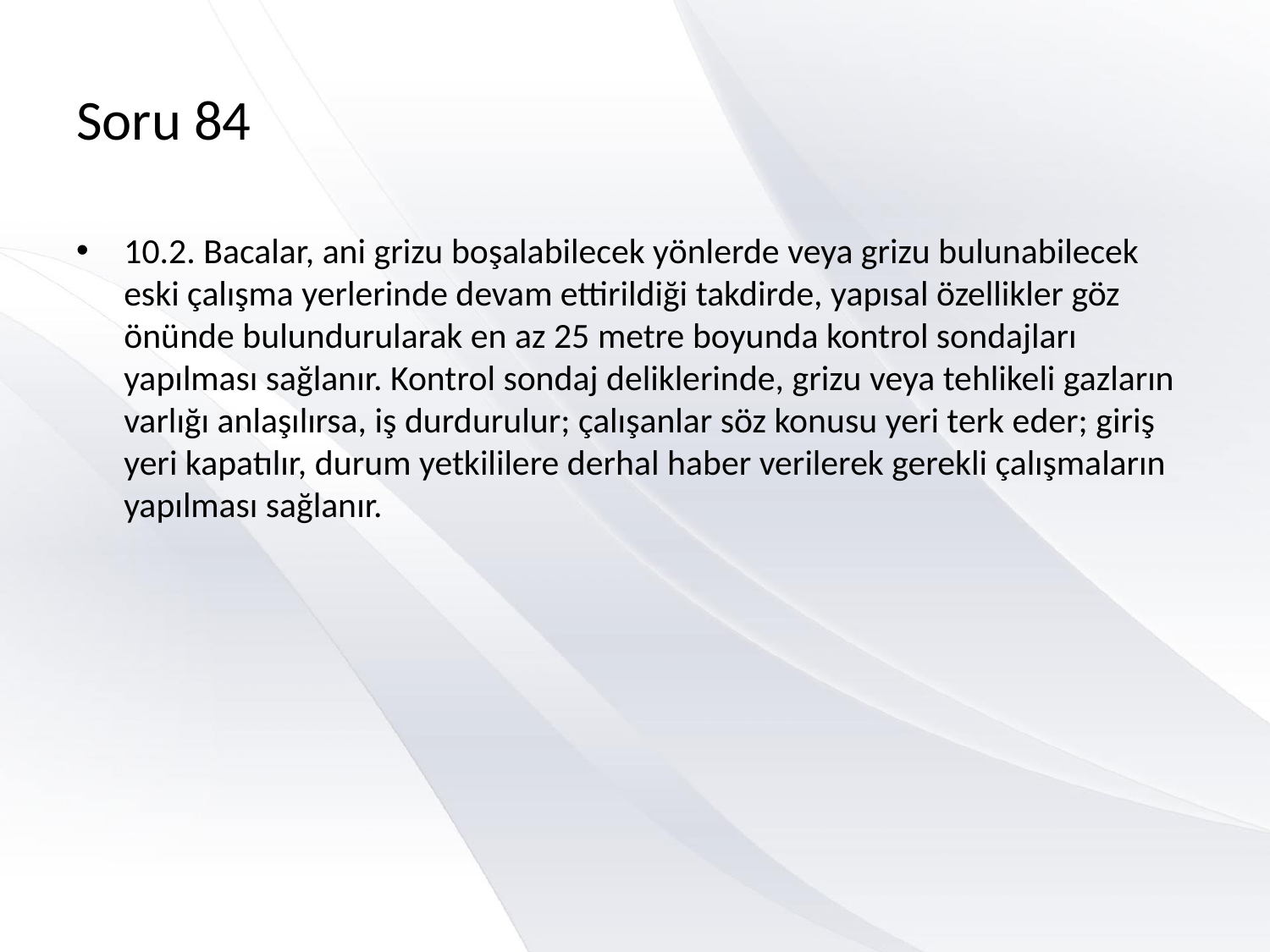

# Soru 84
10.2. Bacalar, ani grizu boşalabilecek yönlerde veya grizu bulunabilecek eski çalışma yerlerinde devam ettirildiği takdirde, yapısal özellikler göz önünde bulundurularak en az 25 metre boyunda kontrol sondajları yapılması sağlanır. Kontrol sondaj deliklerinde, grizu veya tehlikeli gazların varlığı anlaşılırsa, iş durdurulur; çalışanlar söz konusu yeri terk eder; giriş yeri kapatılır, durum yetkililere derhal haber verilerek gerekli çalışmaların yapılması sağlanır.